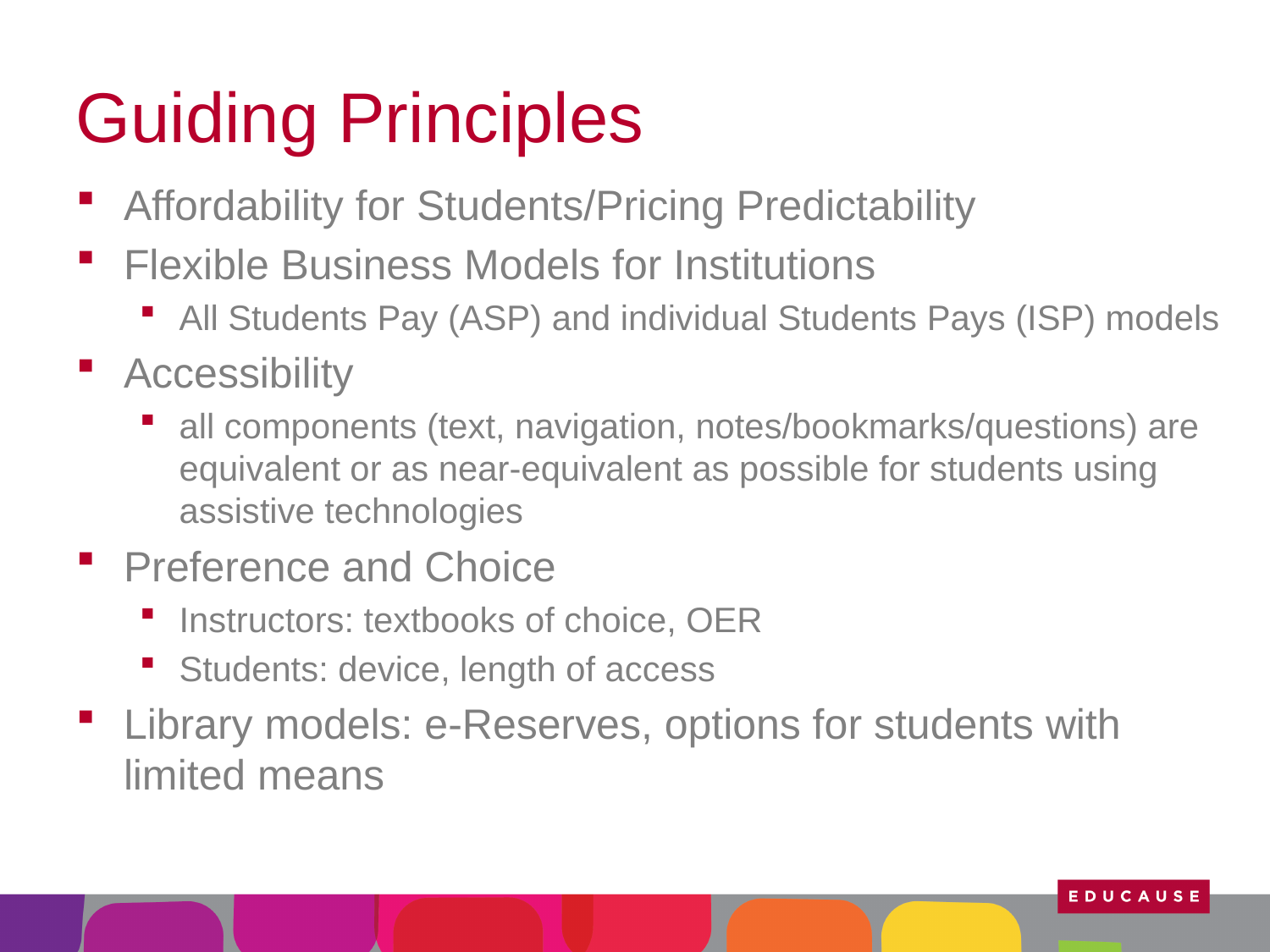

# Guiding Principles
Affordability for Students/Pricing Predictability
Flexible Business Models for Institutions
All Students Pay (ASP) and individual Students Pays (ISP) models
Accessibility
all components (text, navigation, notes/bookmarks/questions) are equivalent or as near-equivalent as possible for students using assistive technologies
Preference and Choice
Instructors: textbooks of choice, OER
Students: device, length of access
Library models: e-Reserves, options for students with limited means